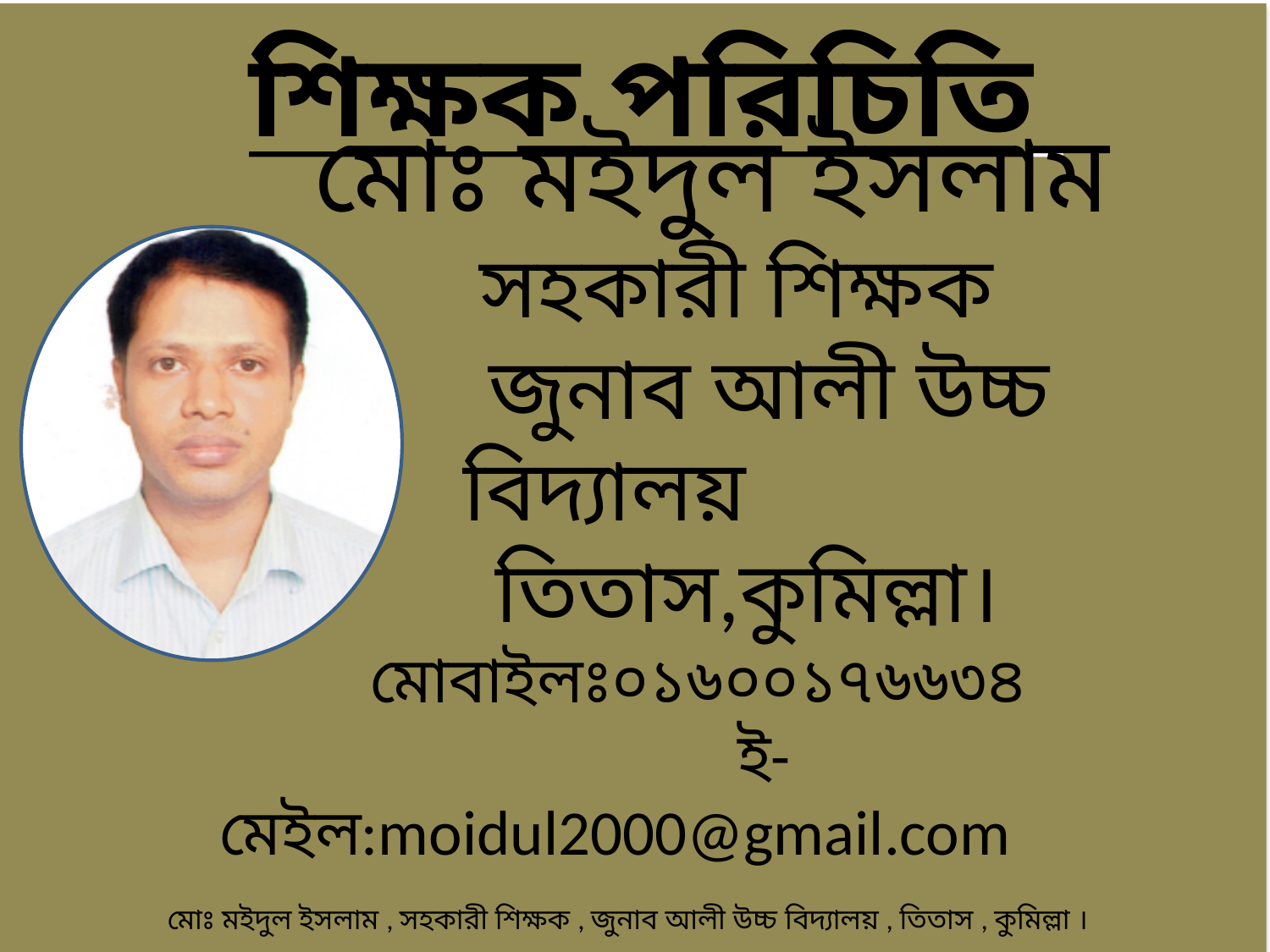

শিক্ষক পরিচিতি
        মোঃ মইদুল ইসলাম
            সহকারী শিক্ষক
              জুনাব আলী উচ্চ বিদ্যালয়
             তিতাস,কুমিল্লা।
           মোবাইলঃ০১৬০০১৭৬৬৩৪
                  ই-মেইল:moidul2000@gmail.com